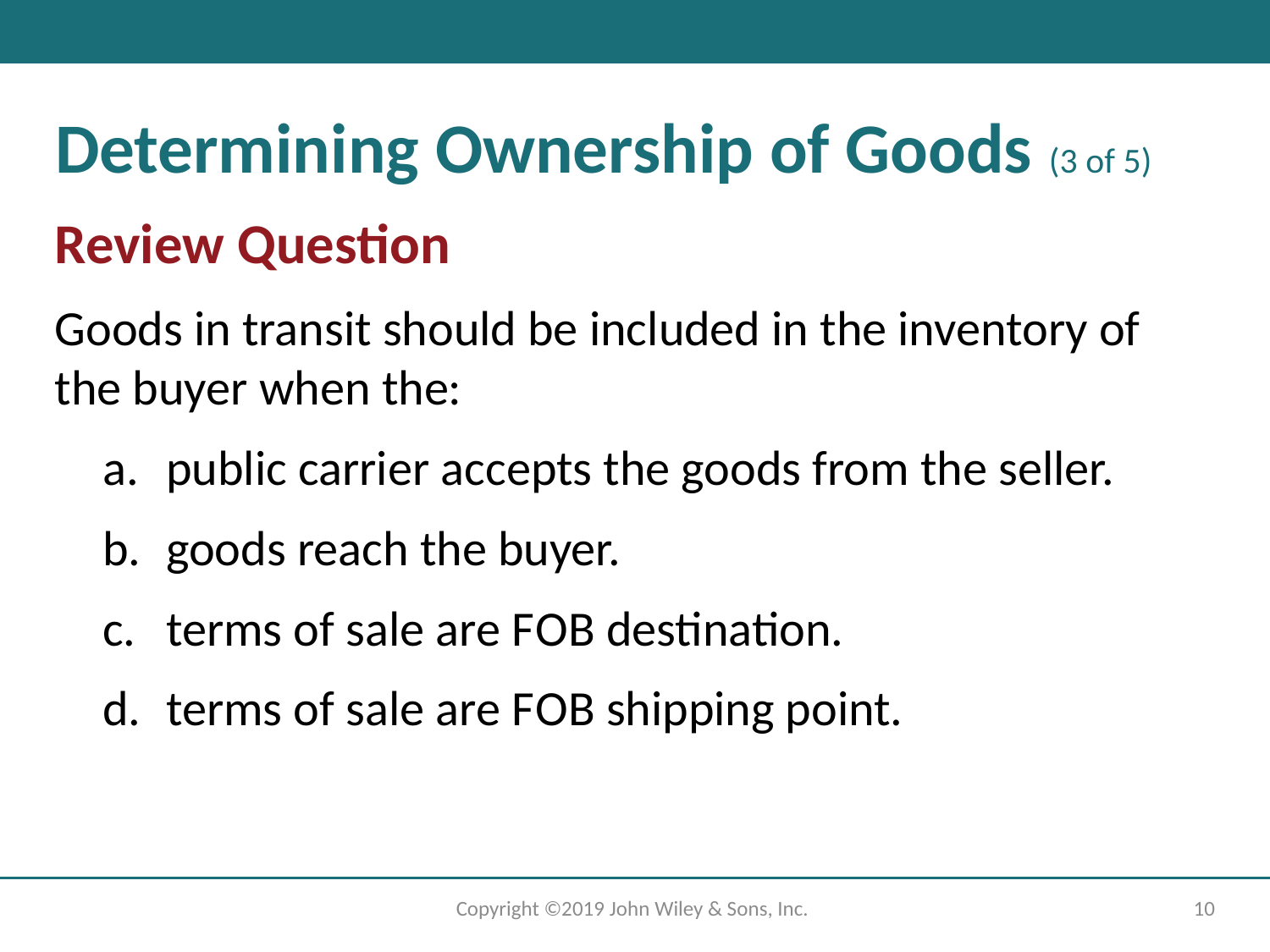

# Determining Ownership of Goods (3 of 5)
Review Question
Goods in transit should be included in the inventory of the buyer when the:
a. 	public carrier accepts the goods from the seller.
b. 	goods reach the buyer.
c. 	terms of sale are F O B destination.
d. 	terms of sale are F O B shipping point.
Copyright ©2019 John Wiley & Sons, Inc.
10